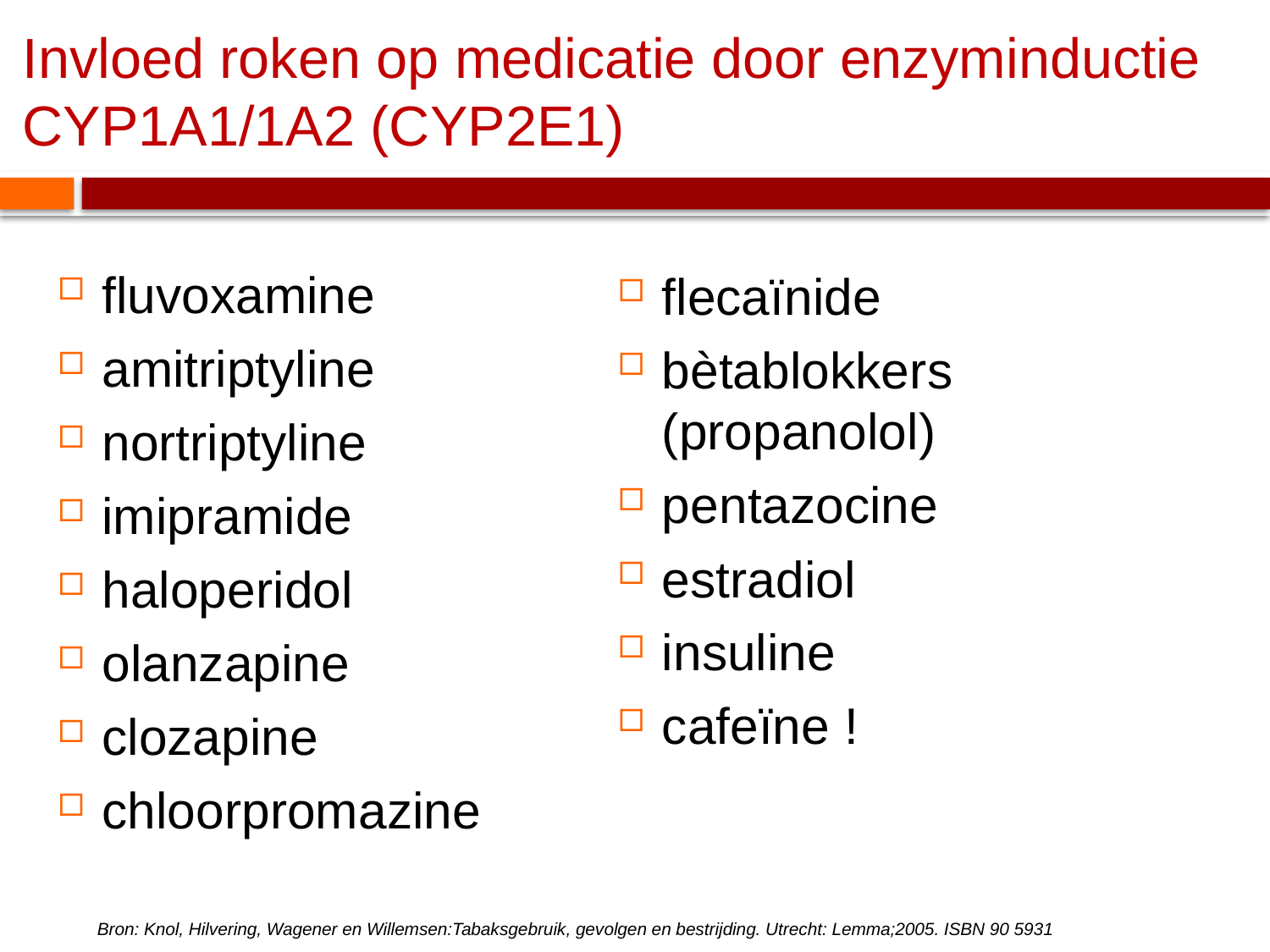

# Invloed roken op medicatie door enzyminductie CYP1A1/1A2 (CYP2E1)
fluvoxamine
amitriptyline
nortriptyline
imipramide
haloperidol
olanzapine
clozapine
chloorpromazine
flecaïnide
bètablokkers (propanolol)
pentazocine
estradiol
insuline
cafeïne !
Bron: Knol, Hilvering, Wagener en Willemsen:Tabaksgebruik, gevolgen en bestrijding. Utrecht: Lemma;2005. ISBN 90 5931